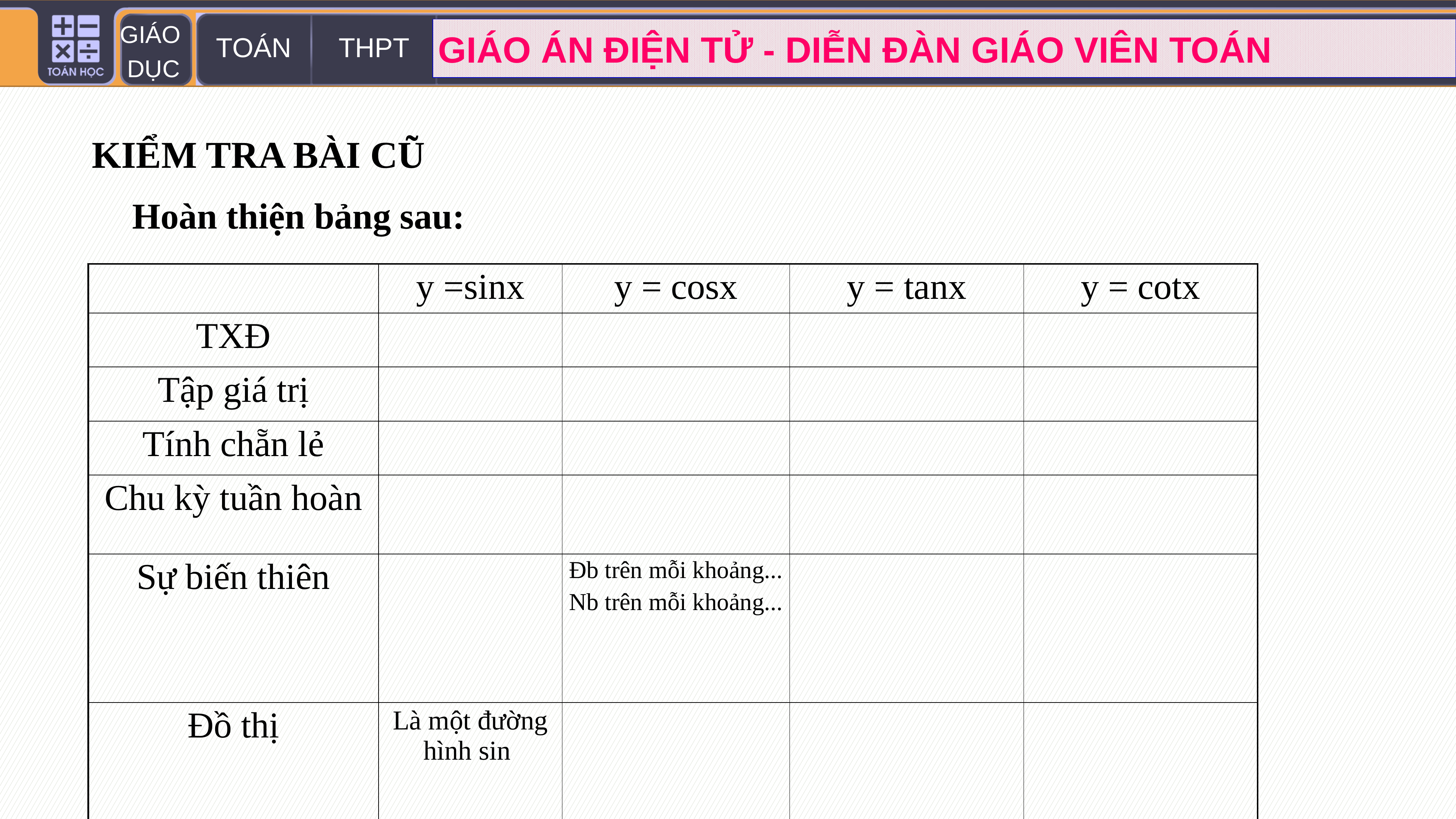

KIỂM TRA BÀI CŨ
Hoàn thiện bảng sau:
|  | y =sinx | y = cosx | y = tanx | y = cotx |
| --- | --- | --- | --- | --- |
| TXĐ |  |  |  |  |
| Tập giá trị |  |  |  |  |
| Tính chẵn lẻ |  |  |  |  |
| Chu kỳ tuần hoàn |  |  |  |  |
| Sự biến thiên |  | Đb trên mỗi khoảng... Nb trên mỗi khoảng... |  |  |
| Đồ thị | Là một đường hình sin |  |  |  |